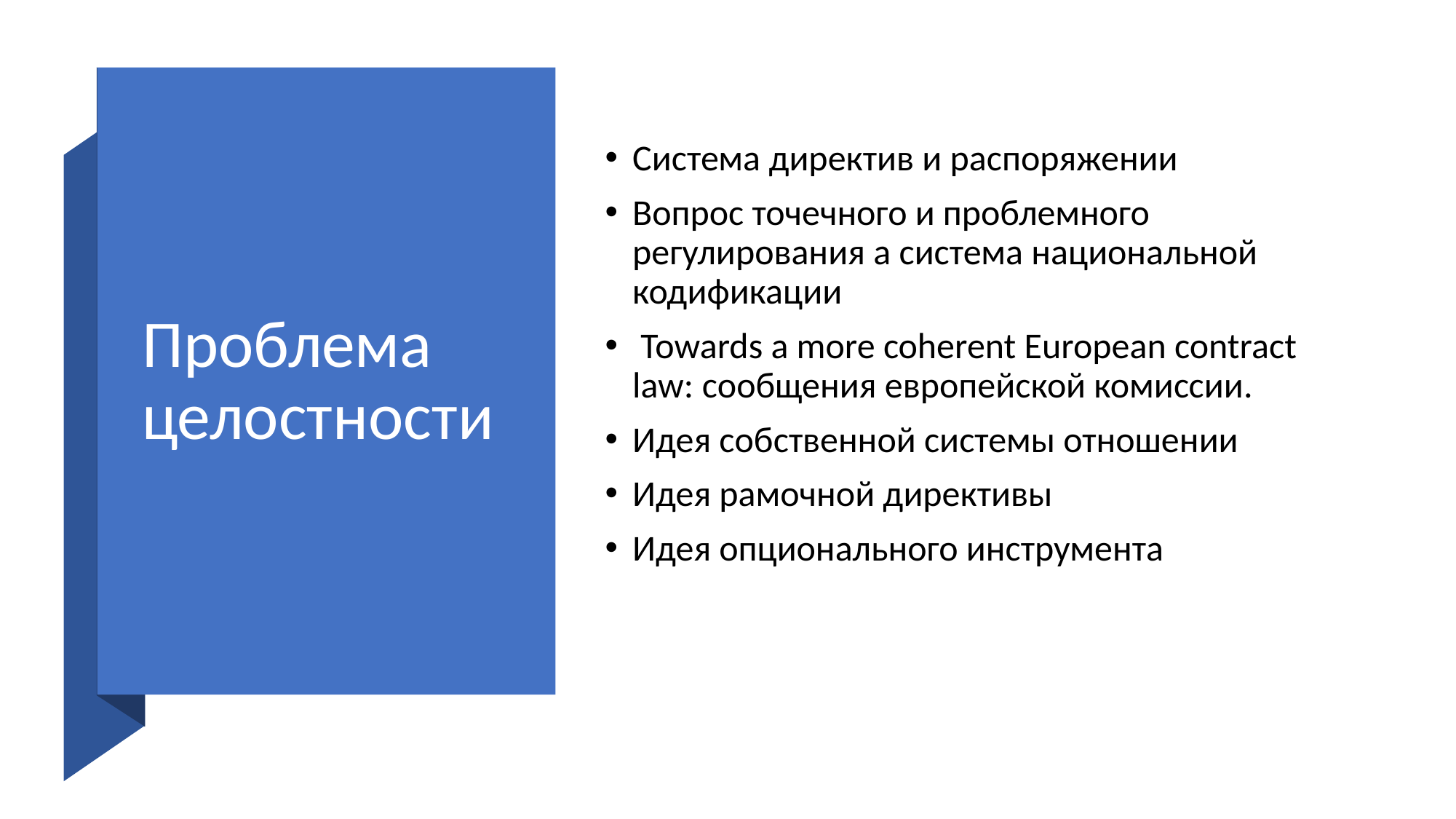

# Проблема целостности
Система директив и распоряжении
Вопрос точечного и проблемного регулирования а система национальной кодификации
 Towards a more coherent European contract law: сообщения европейской комиссии.
Идея собственной системы отношении
Идея рамочной директивы
Идея опционального инструмента